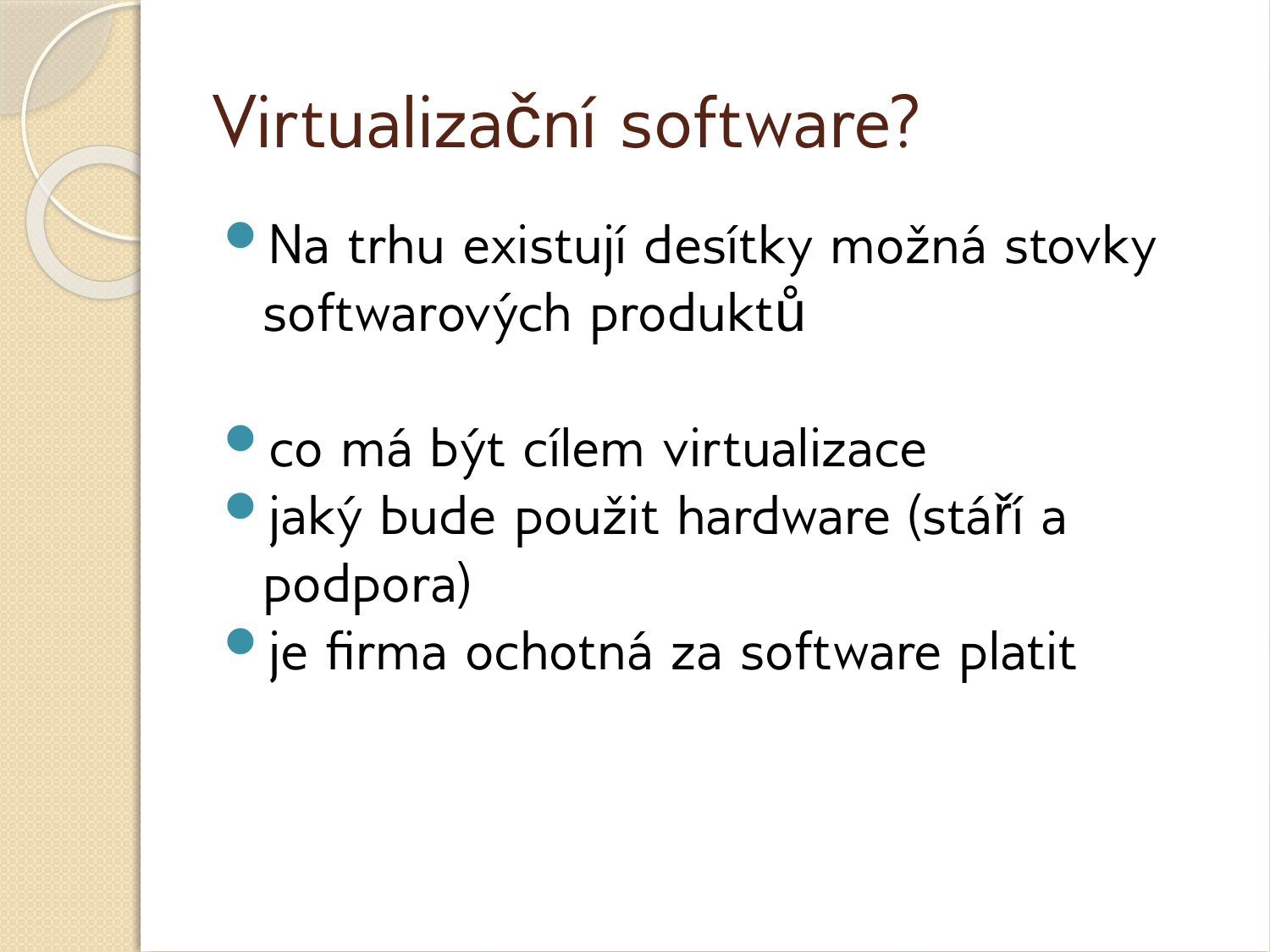

Virtualizační software?
Na trhu existují desítky možná stovky softwarových produktů

co má být cílem virtualizace
jaký bude použit hardware (stáří a podpora)
je firma ochotná za software platit